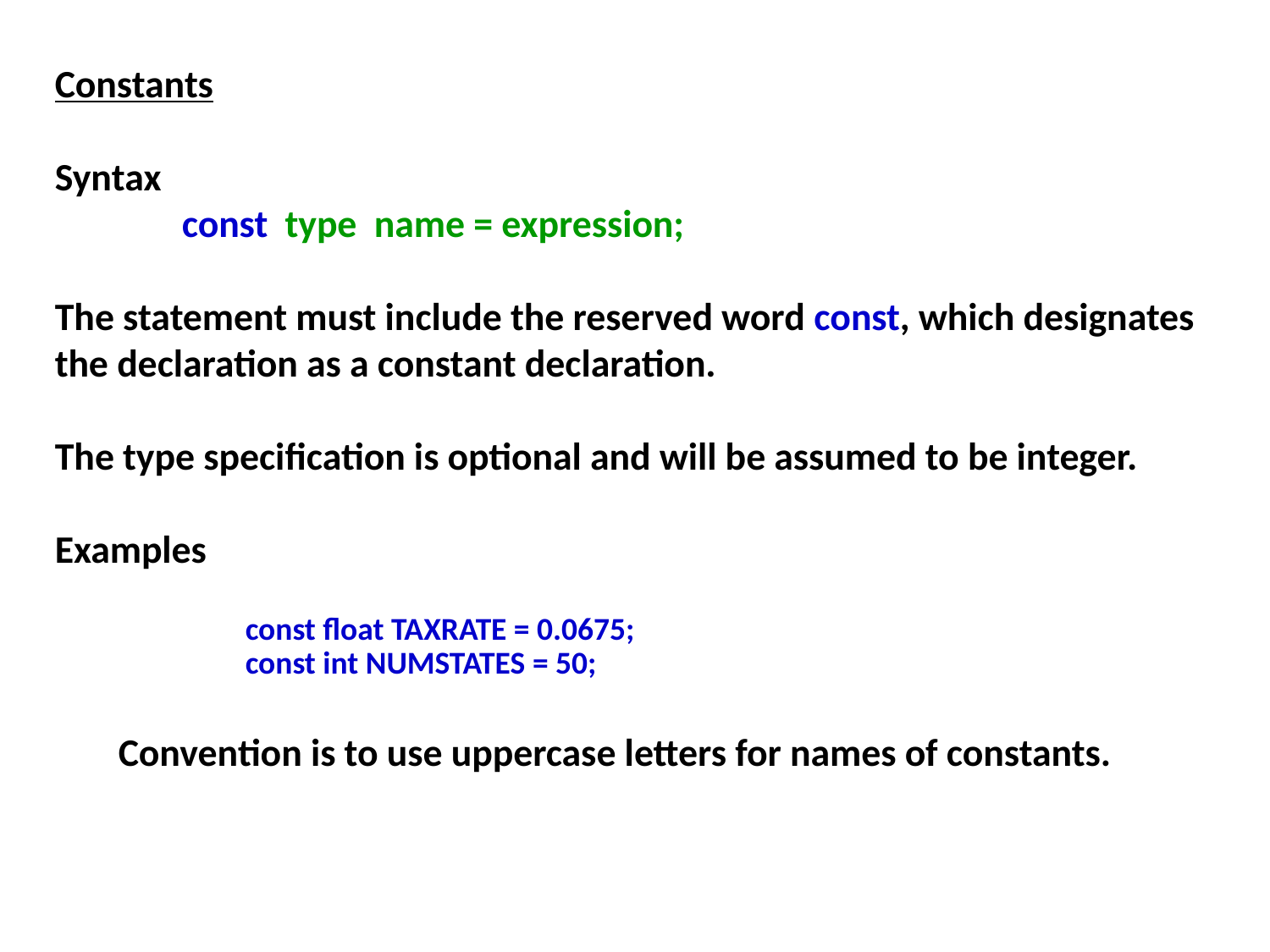

Constants

Syntax
	const  type  name = expression;

The statement must include the reserved word const, which designates the declaration as a constant declaration.

The type specification is optional and will be assumed to be integer.

Examples

	const float TAXRATE = 0.0675;
	const int NUMSTATES = 50;

Convention is to use uppercase letters for names of constants.